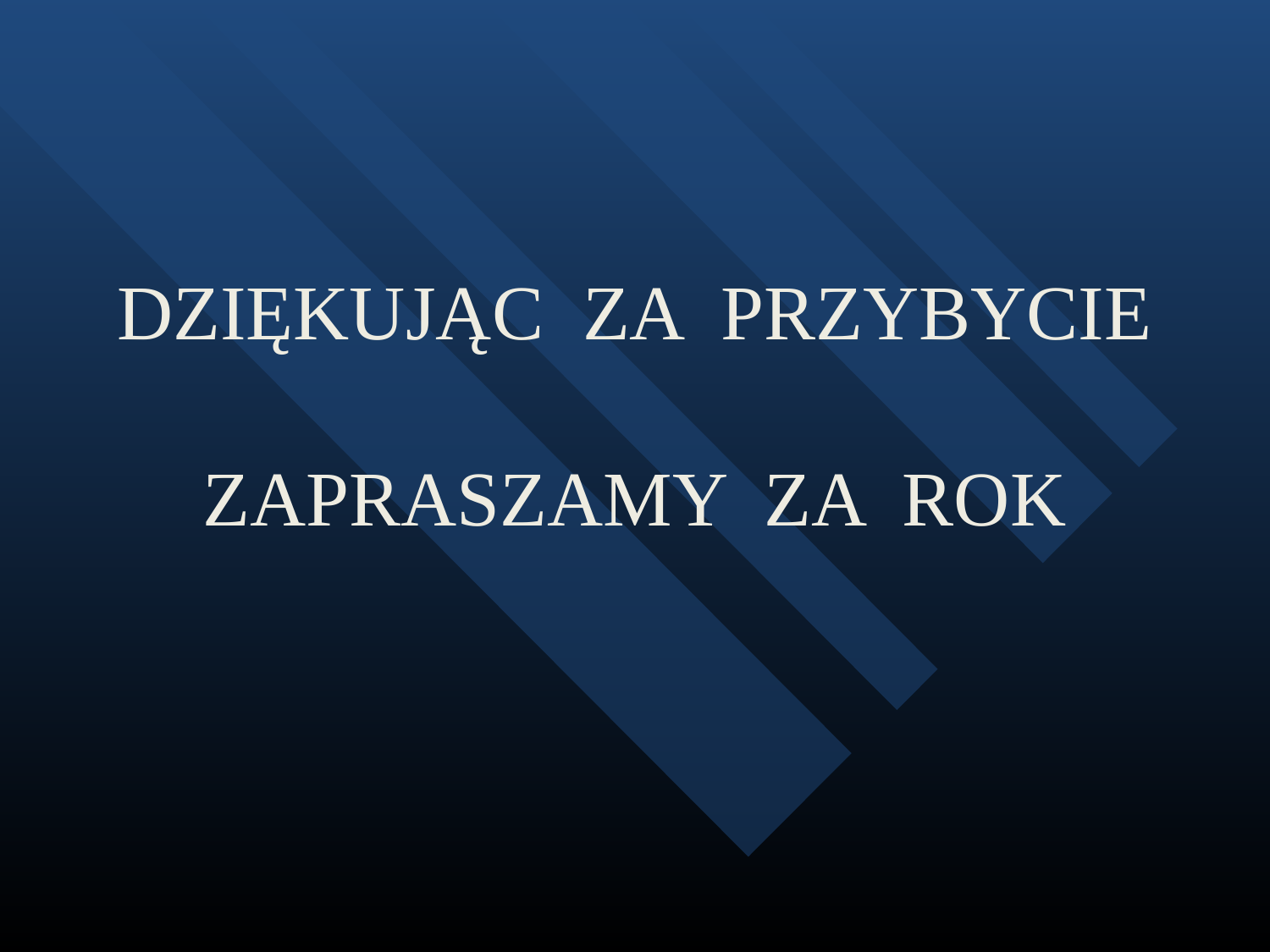

# DZIĘKUJĄC  ZA  PRZYBYCIE ZAPRASZAMY  ZA  ROK